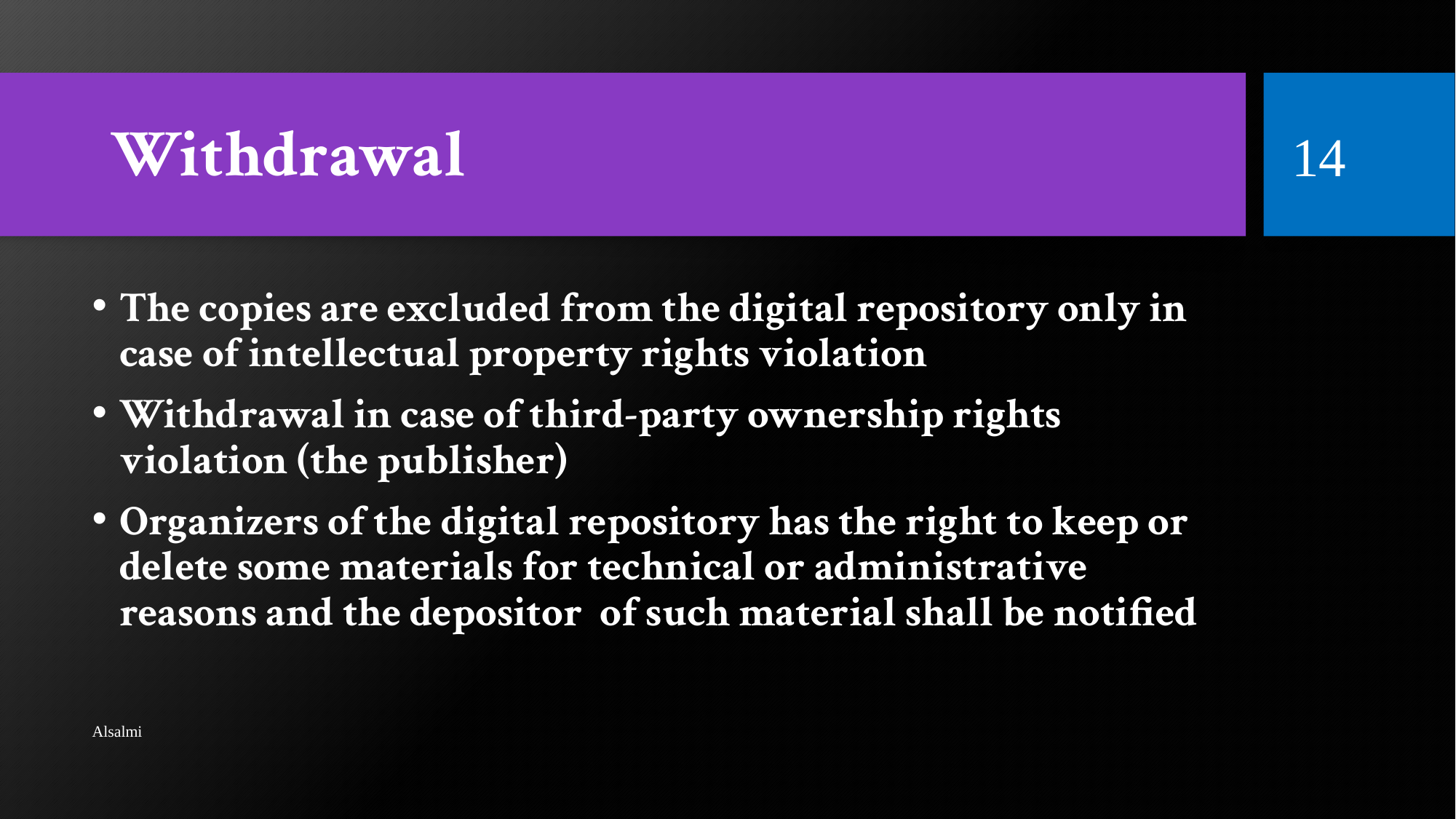

# Withdrawal
14
The copies are excluded from the digital repository only in case of intellectual property rights violation
Withdrawal in case of third-party ownership rights violation (the publisher)
Organizers of the digital repository has the right to keep or delete some materials for technical or administrative reasons and the depositor  of such material shall be notified

Alsalmi